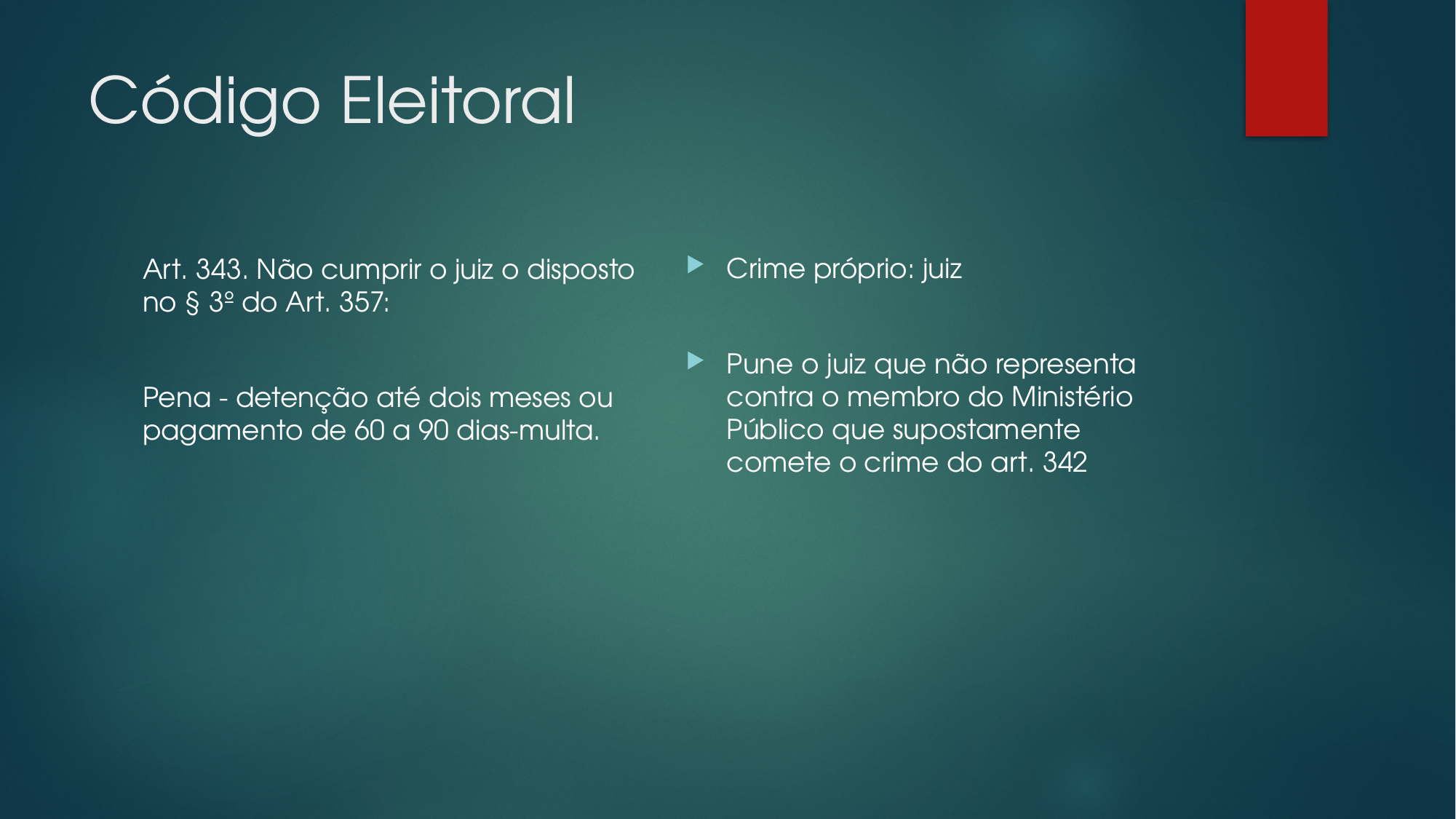

# Código Eleitoral
Crime próprio: juiz

Pune o juiz que não representa contra o membro do Ministério Público que supostamente comete o crime do art. 342
Art. 343. Não cumprir o juiz o disposto no § 3º do Art. 357:

Pena - detenção até dois meses ou pagamento de 60 a 90 dias-multa.